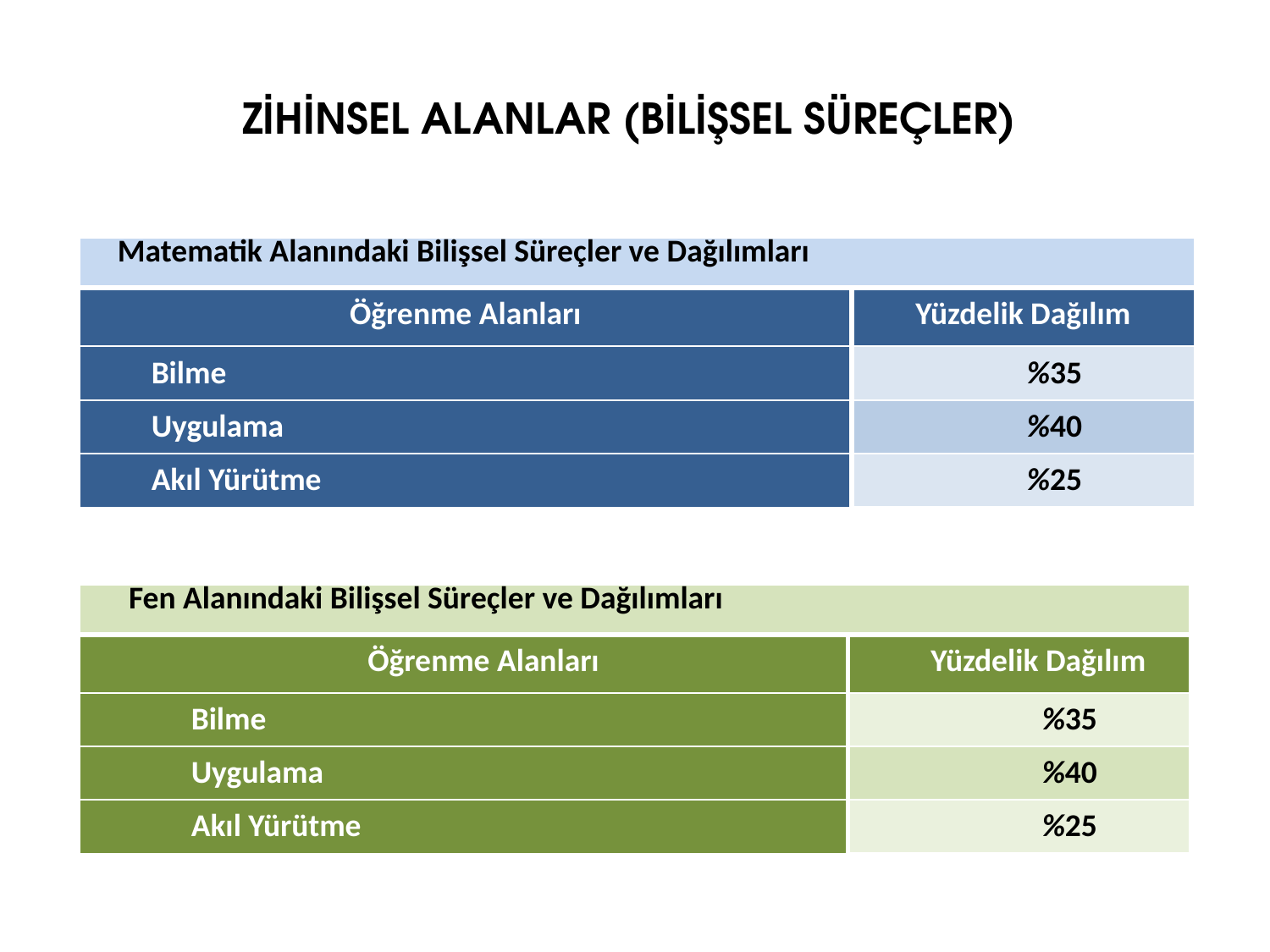

# ZİHİNSEL ALANLAR (BİLİŞSEL SÜREÇLER)
| Matematik Alanındaki Bilişsel Süreçler ve Dağılımları |  |
| --- | --- |
| Öğrenme Alanları | Yüzdelik Dağılım |
| Bilme | %35 |
| Uygulama | %40 |
| Akıl Yürütme | %25 |
| Fen Alanındaki Bilişsel Süreçler ve Dağılımları |  |
| --- | --- |
| Öğrenme Alanları | Yüzdelik Dağılım |
| Bilme | %35 |
| Uygulama | %40 |
| Akıl Yürütme | %25 |